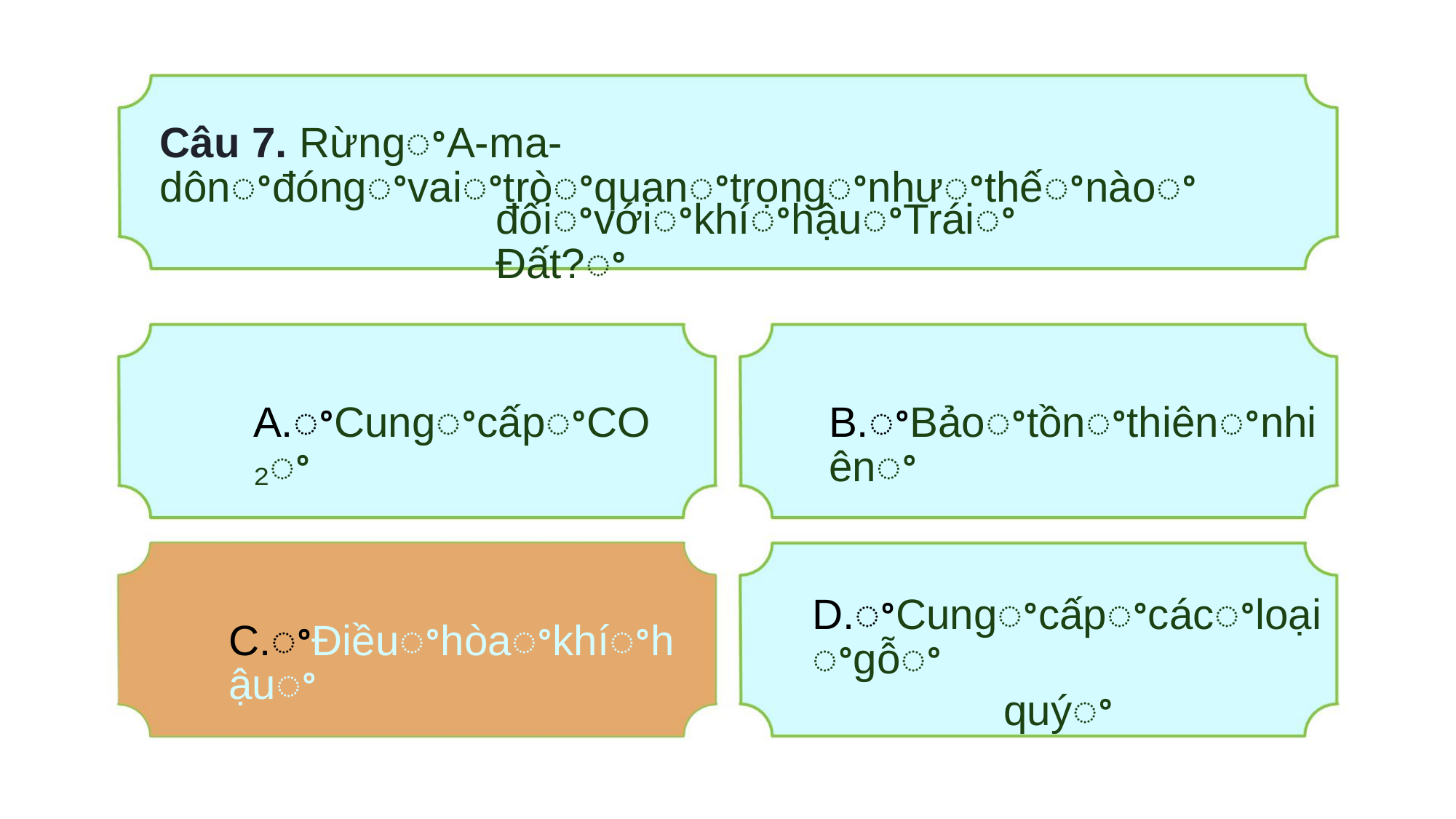

Câu 7. RừngꢀA-ma-dônꢀđóngꢀvaiꢀtròꢀquanꢀtrọngꢀnhưꢀthếꢀnàoꢀ
đốiꢀvớiꢀkhíꢀhậuꢀTráiꢀĐất?ꢀ
A.ꢀCungꢀcấpꢀCO₂ꢀ
B.ꢀBảoꢀtồnꢀthiênꢀnhiênꢀ
D.ꢀCungꢀcấpꢀcácꢀloạiꢀgỗꢀ
quýꢀ
C.ꢀĐiềuꢀhòaꢀkhíꢀhậuꢀ